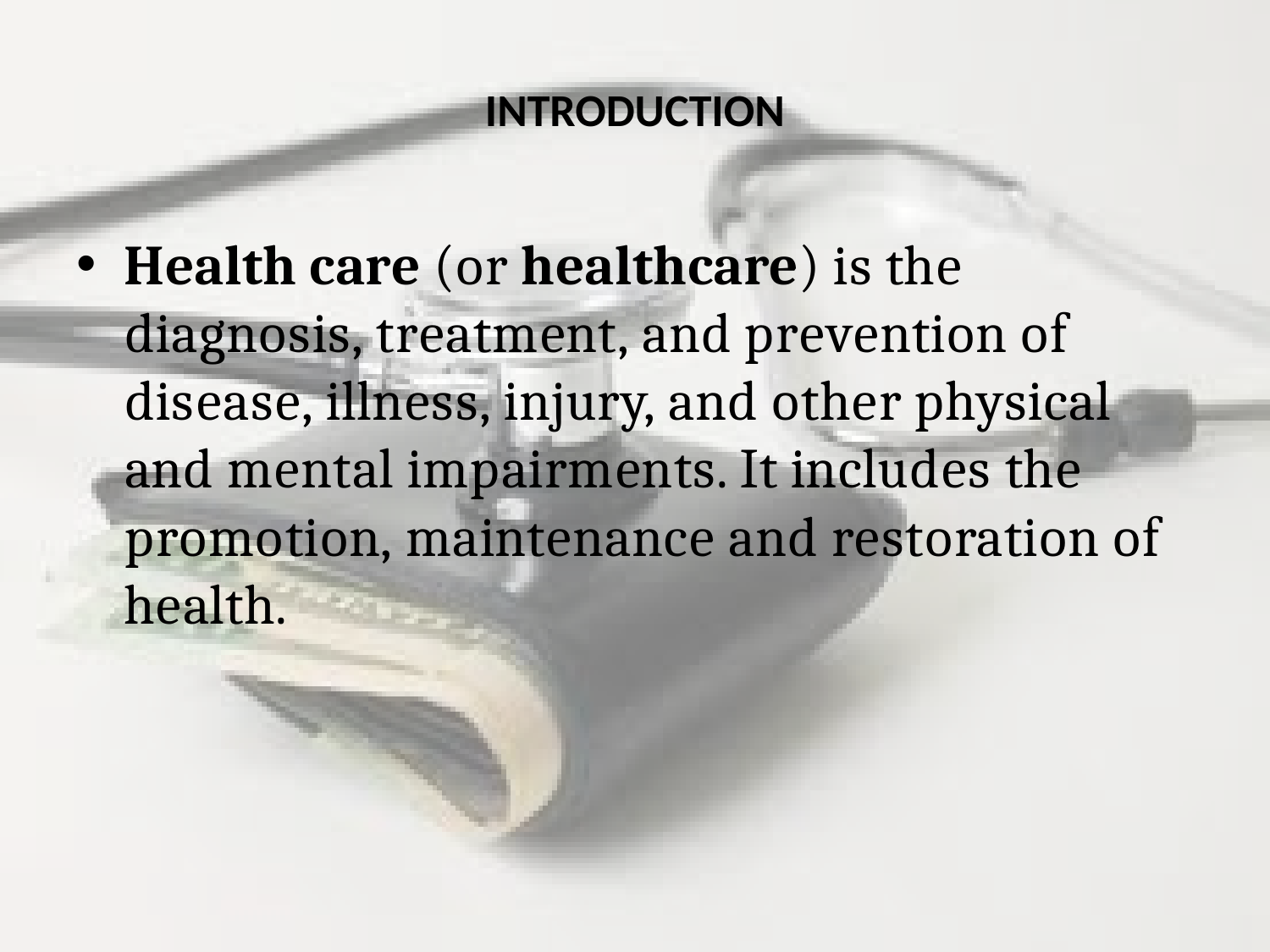

# INTRODUCTION
Health care (or healthcare) is the diagnosis, treatment, and prevention of disease, illness, injury, and other physical and mental impairments. It includes the promotion, maintenance and restoration of health.